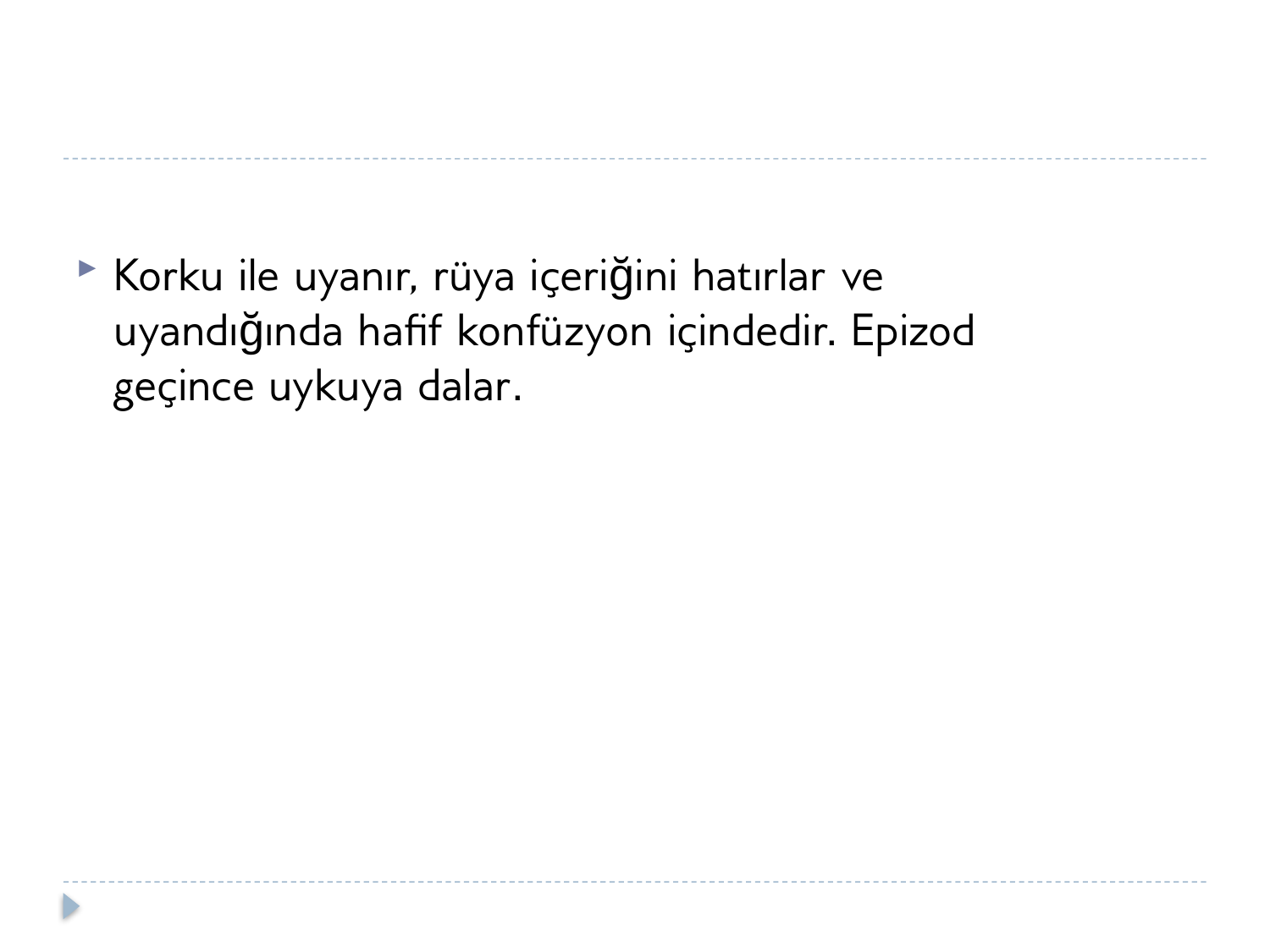

#
Korku ile uyanır, rüya içeriğini hatırlar ve uyandığında hafif konfüzyon içindedir. Epizod geçince uykuya dalar.